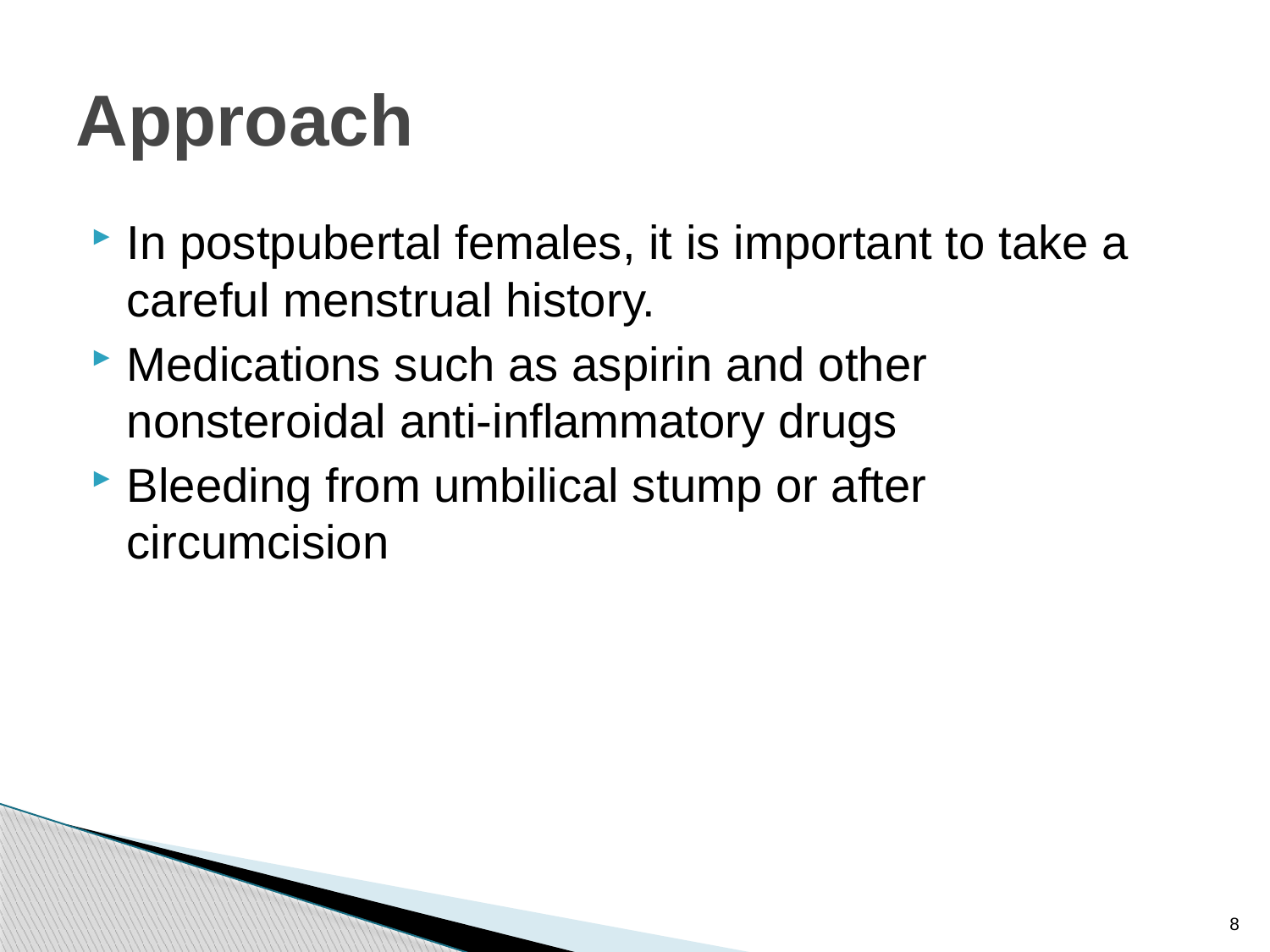

# Approach
In postpubertal females, it is important to take a careful menstrual history.
Medications such as aspirin and other nonsteroidal anti-inflammatory drugs
Bleeding from umbilical stump or after circumcision

8